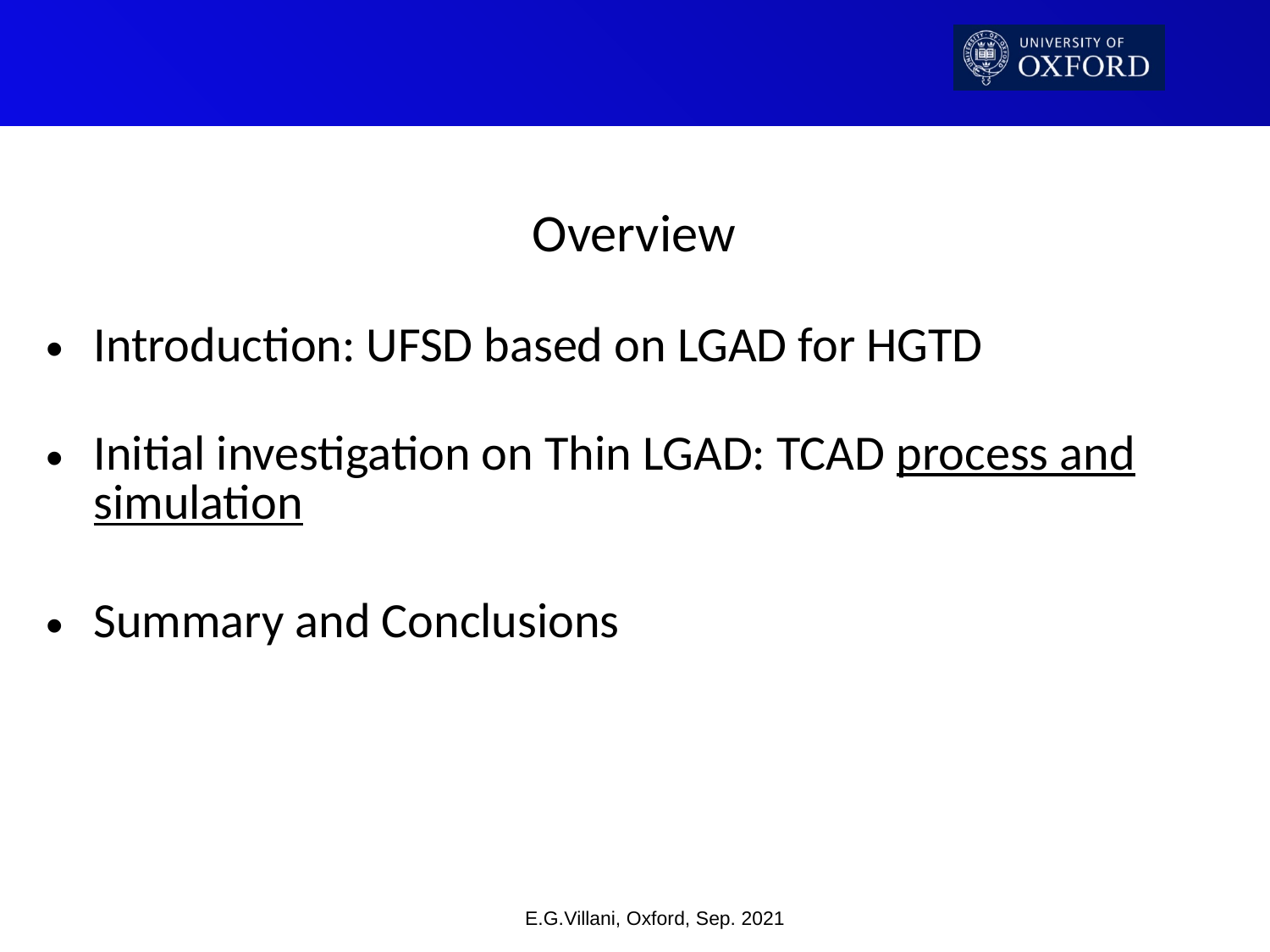

Overview
Introduction: UFSD based on LGAD for HGTD
Initial investigation on Thin LGAD: TCAD process and simulation

Summary and Conclusions

E.G.Villani, Oxford, Sep. 2021
1